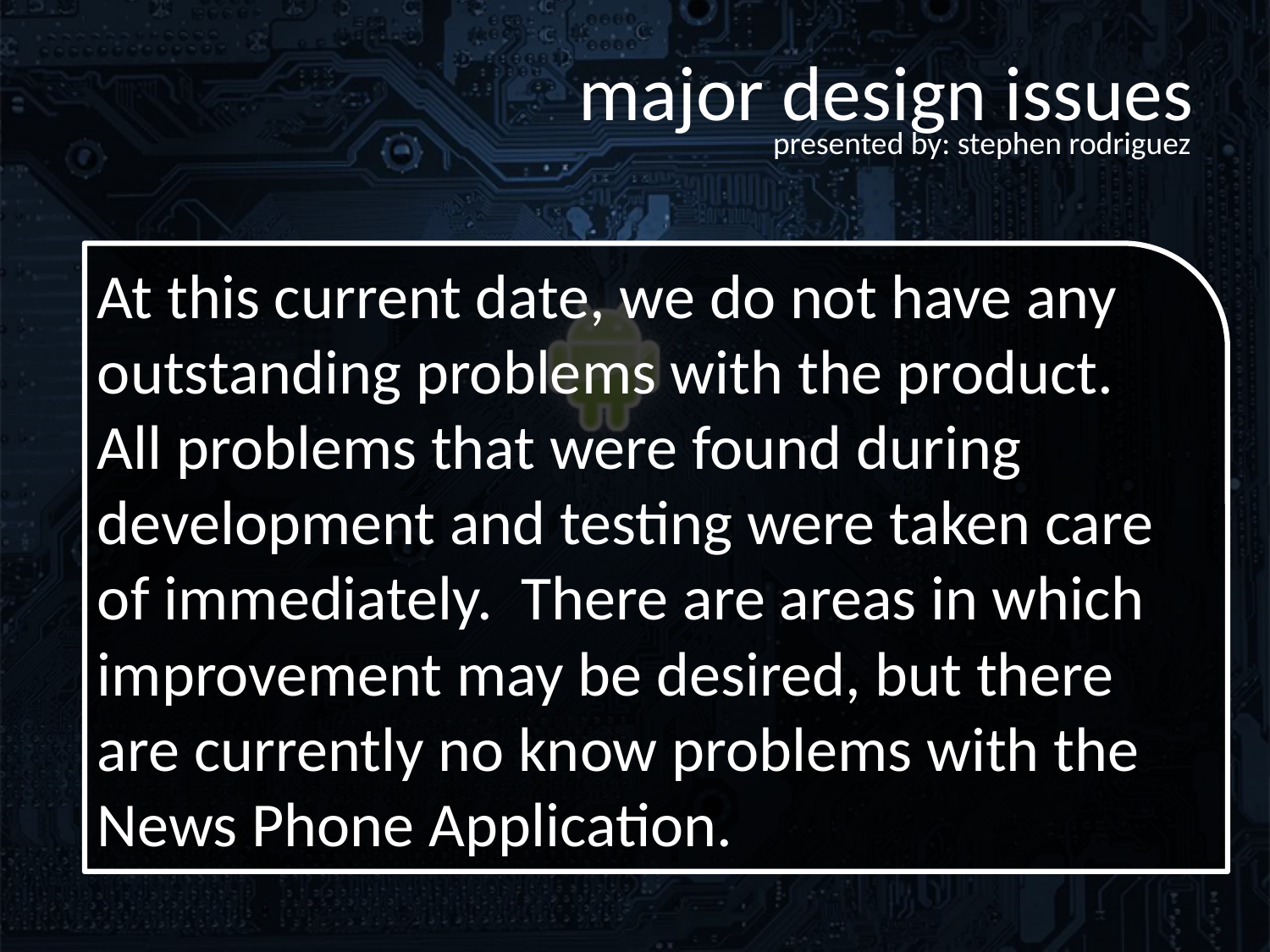

# major design issues
presented by: stephen rodriguez

At this current date, we do not have any outstanding problems with the product.  All problems that were found during development and testing were taken care of immediately.  There are areas in which improvement may be desired, but there are currently no know problems with the News Phone Application.